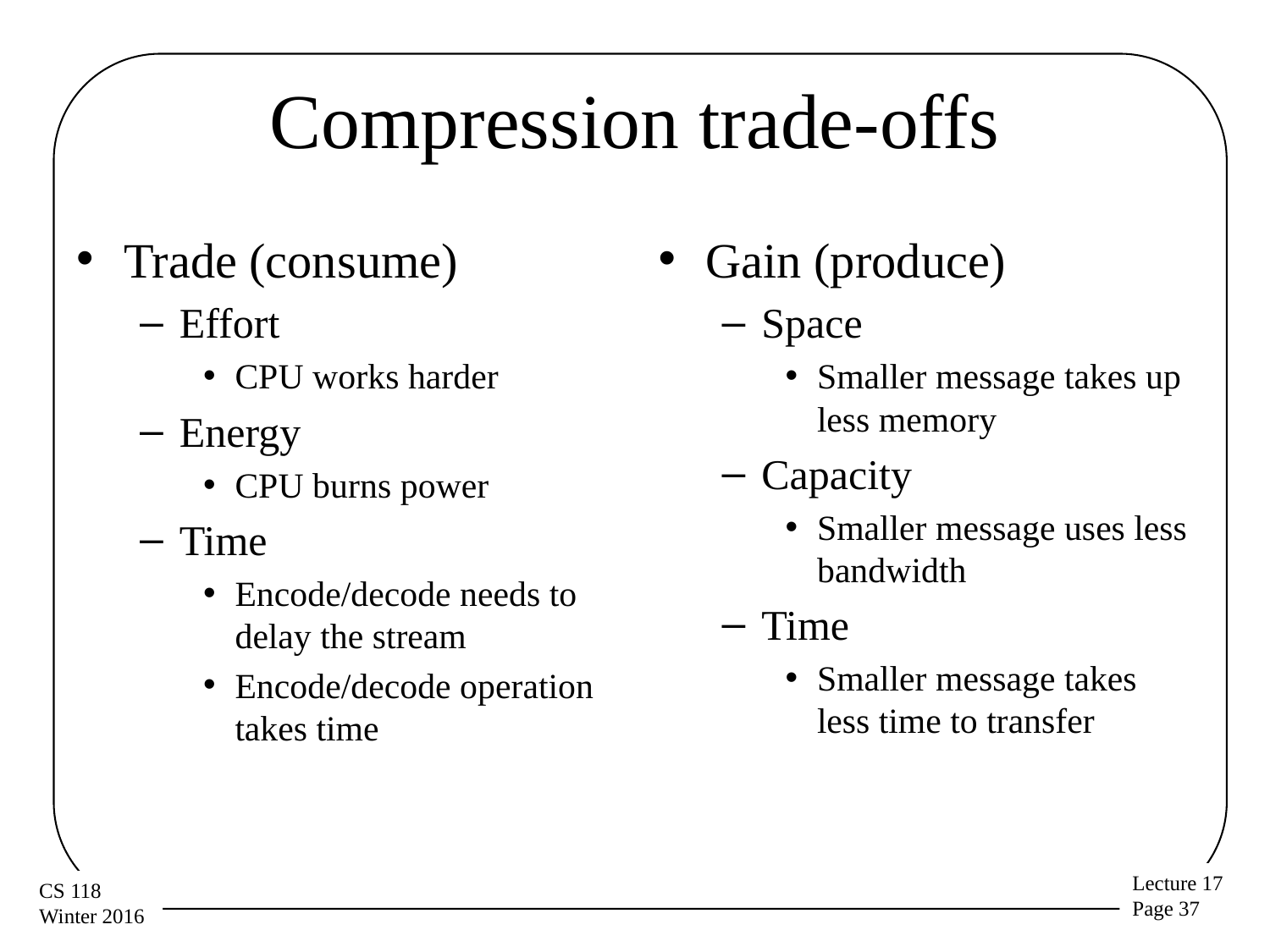

# Compression trade-offs
Trade (consume)
Effort
CPU works harder
Energy
CPU burns power
Time
Encode/decode needs to delay the stream
Encode/decode operation takes time
Gain (produce)
Space
Smaller message takes up less memory
Capacity
Smaller message uses less bandwidth
Time
Smaller message takes less time to transfer